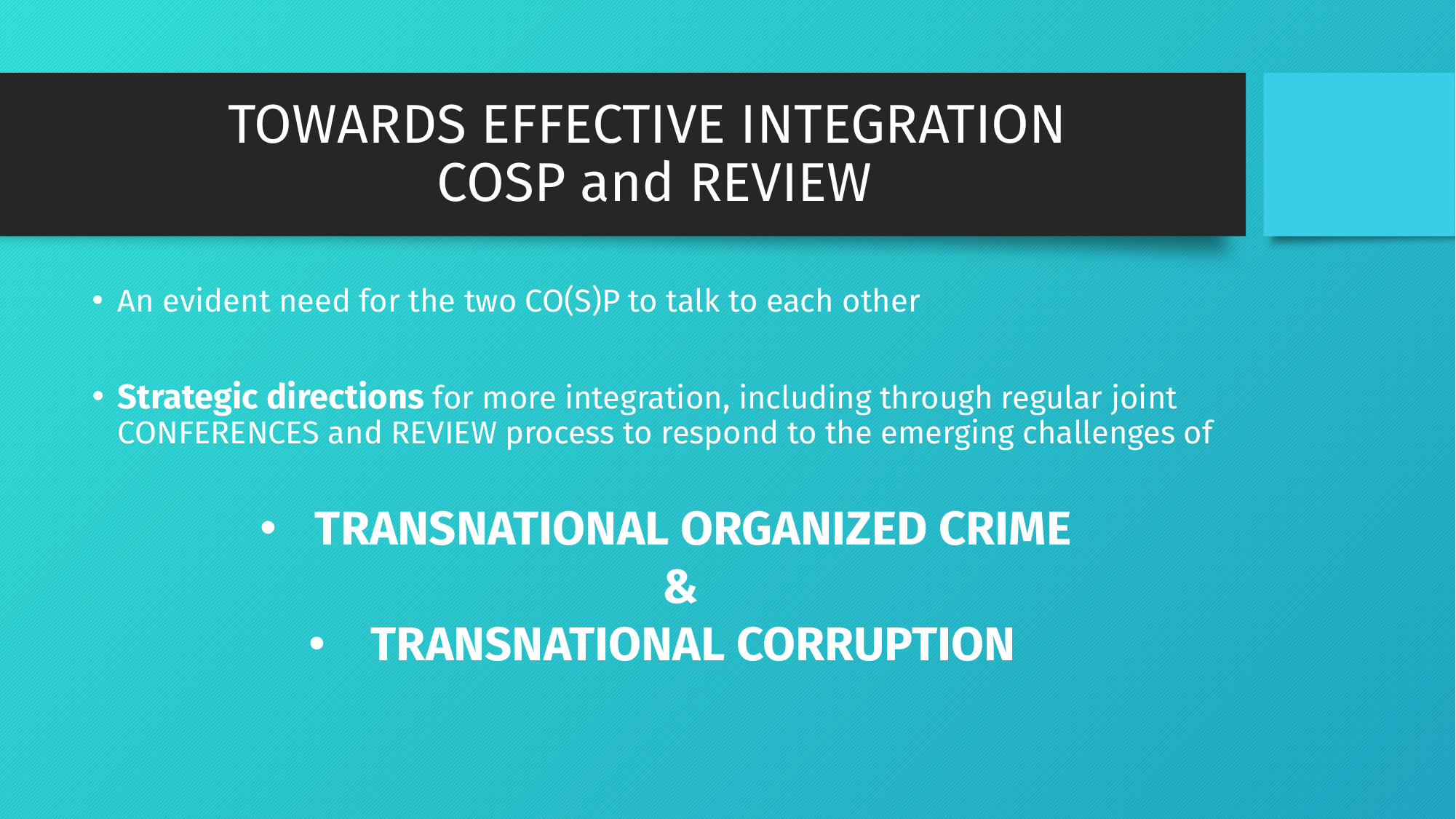

# TOWARDS EFFECTIVE INTEGRATION COSP and REVIEW
An evident need for the two CO(S)P to talk to each other

Strategic directions for more integration, including through regular joint CONFERENCES and REVIEW process to respond to the emerging challenges of

TRANSNATIONAL ORGANIZED CRIME
&
TRANSNATIONAL CORRUPTION